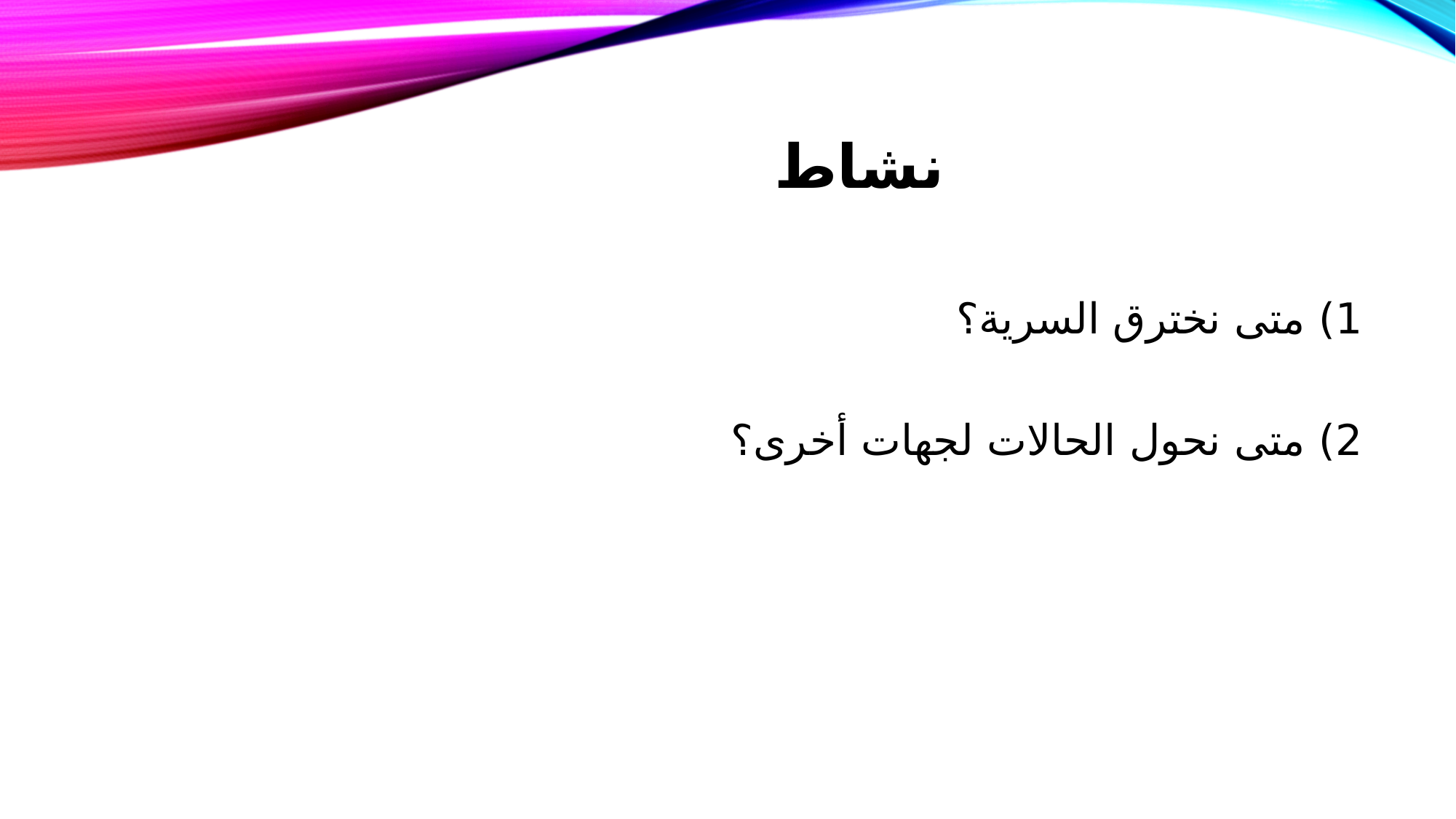

# نشاط
1) متى نخترق السرية؟

2) متى نحول الحالات لجهات أخرى؟